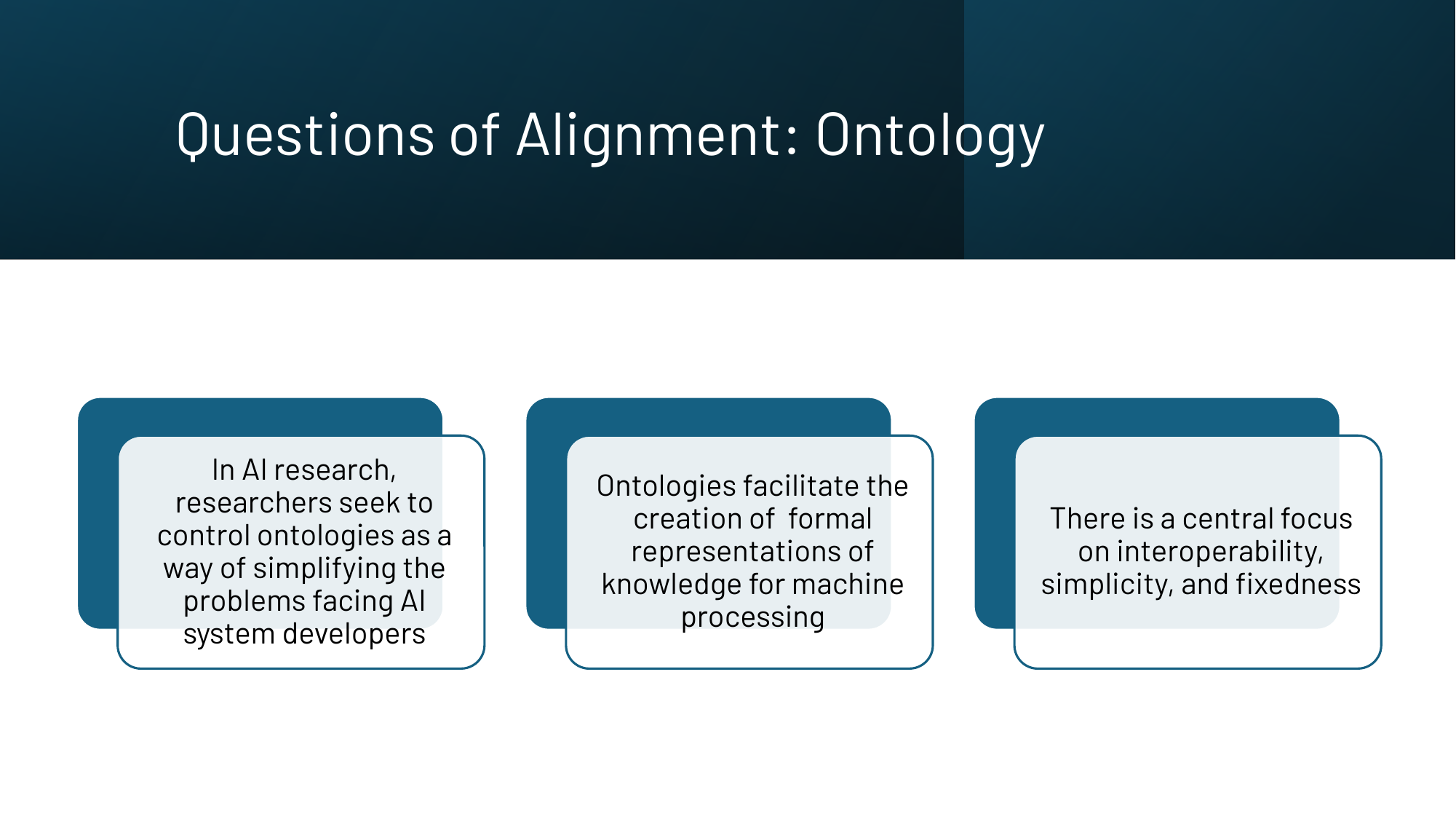

# Questions of Alignment: Ontology
In AI research, researchers seek to control ontologies as a way of simplifying the problems facing AI system developers
Ontologies facilitate the creation of  formal representations of knowledge for machine processing
There is a central focus on interoperability, simplicity, and fixedness